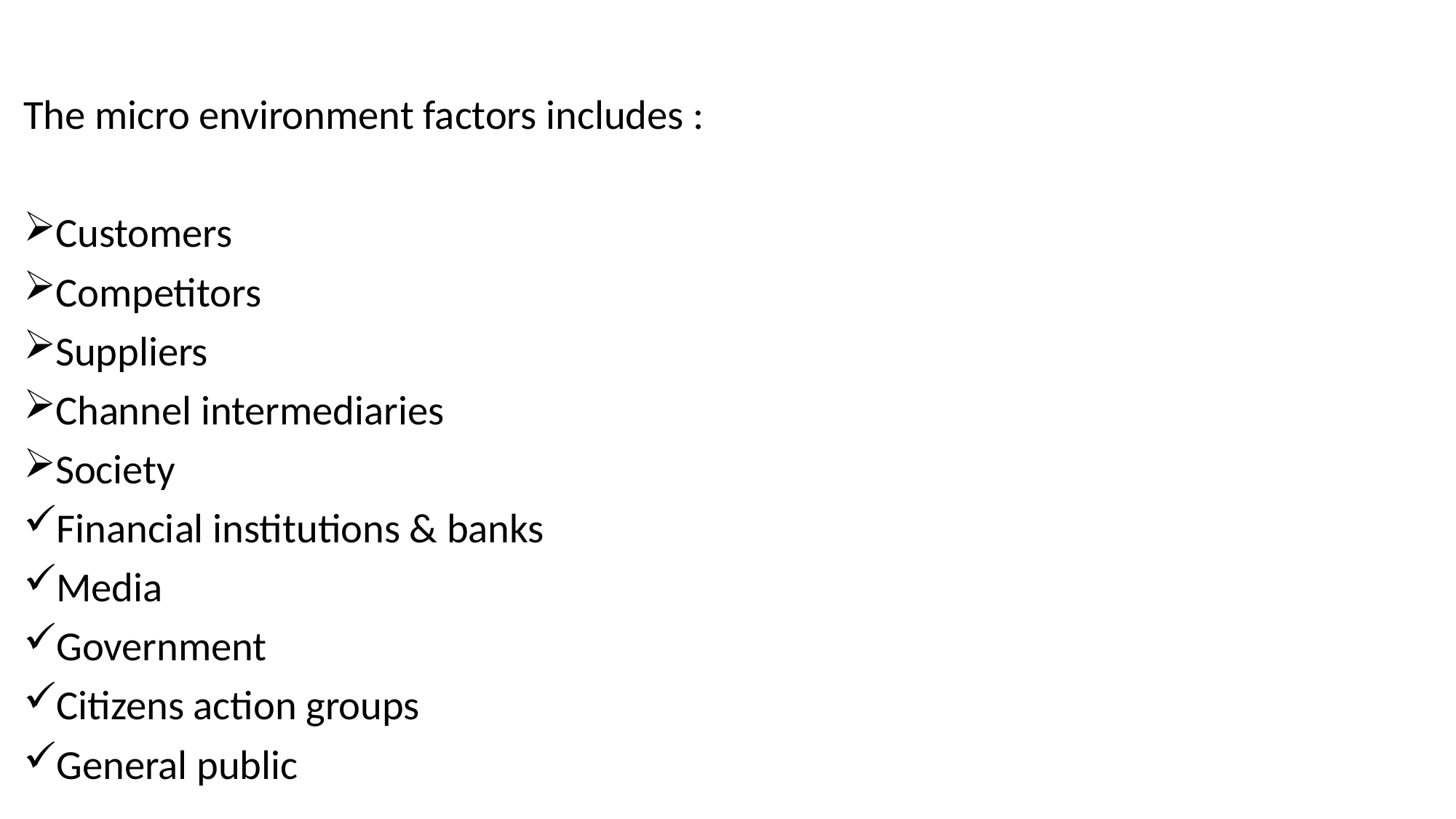

The micro environment factors includes :

Customers
Competitors
Suppliers
Channel intermediaries
Society
Financial institutions & banks
Media
Government
Citizens action groups
General public